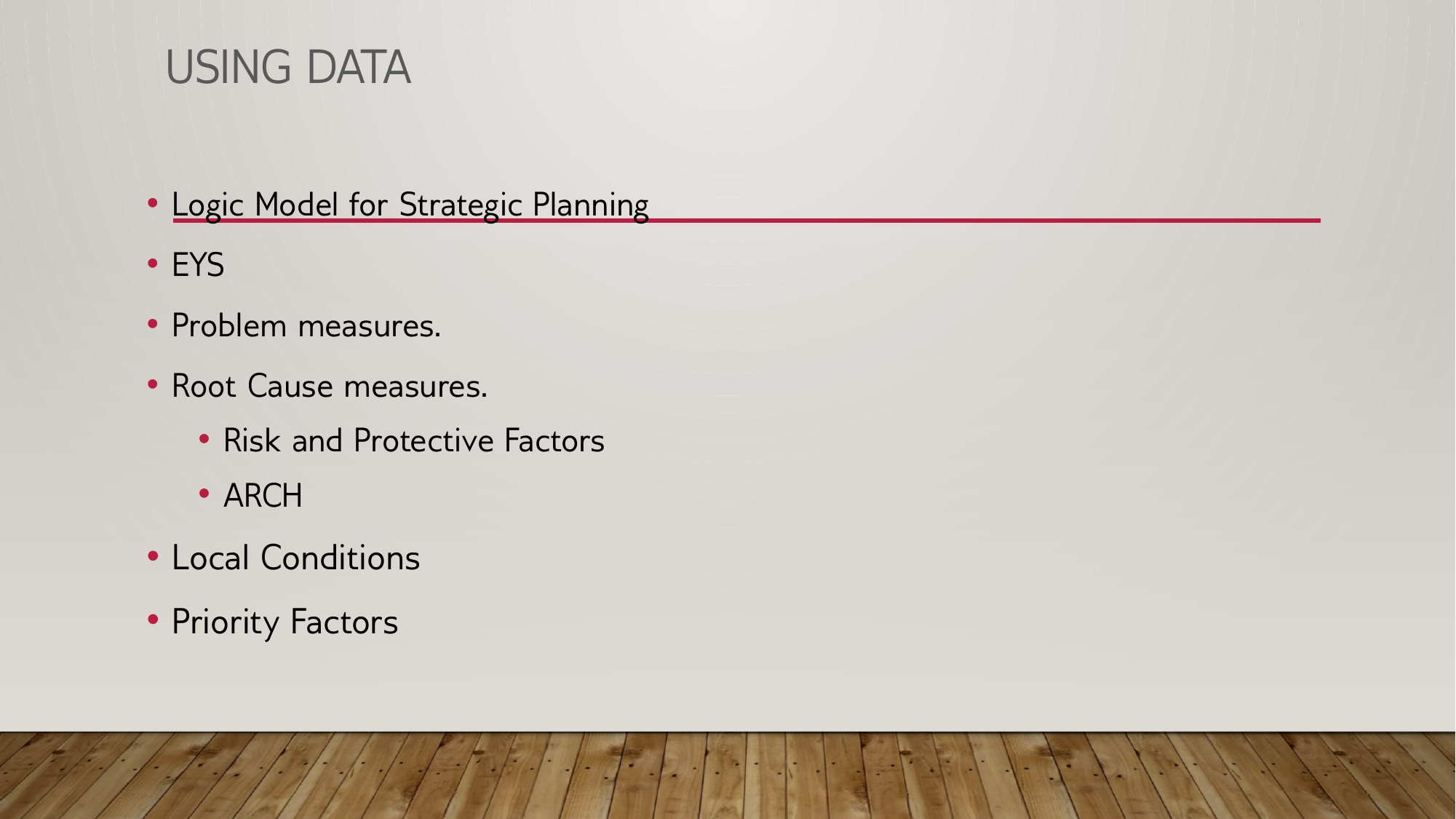

# Using Data
Logic Model for Strategic Planning
EYS
Problem measures.
Root Cause measures.
Risk and Protective Factors
ARCH
Local Conditions
Priority Factors